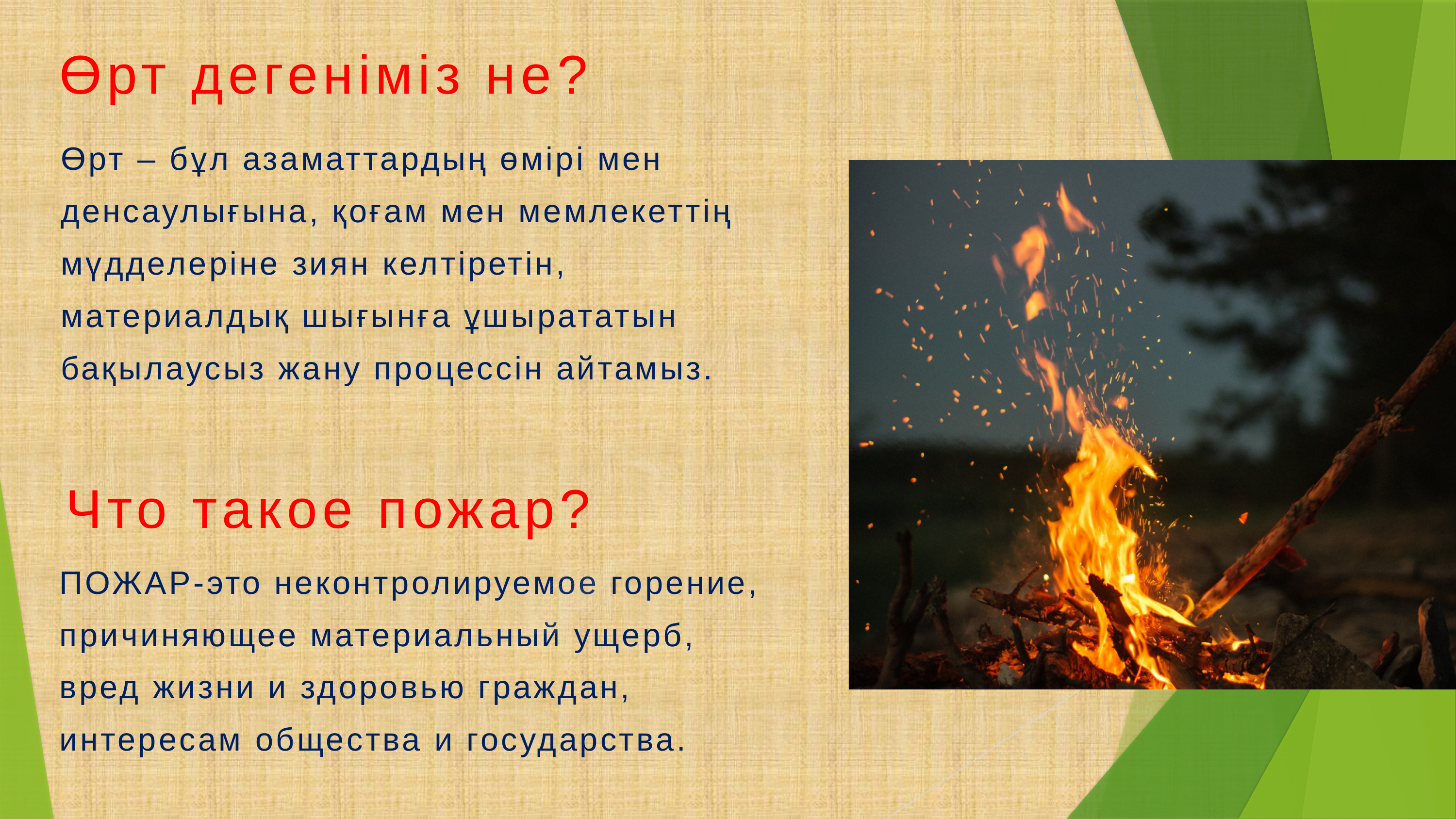

Өрт дегеніміз не?
Өрт – бұл азаматтардың өмірі мен денсаулығына, қоғам мен мемлекеттің мүдделеріне зиян келтіретін, материалдық шығынға ұшырататын бақылаусыз жану процессін айтамыз.

Что такое пожар?
ПОЖАР-это неконтролируемое горение, причиняющее материальный ущерб, вред жизни и здоровью граждан, интересам общества и государства.